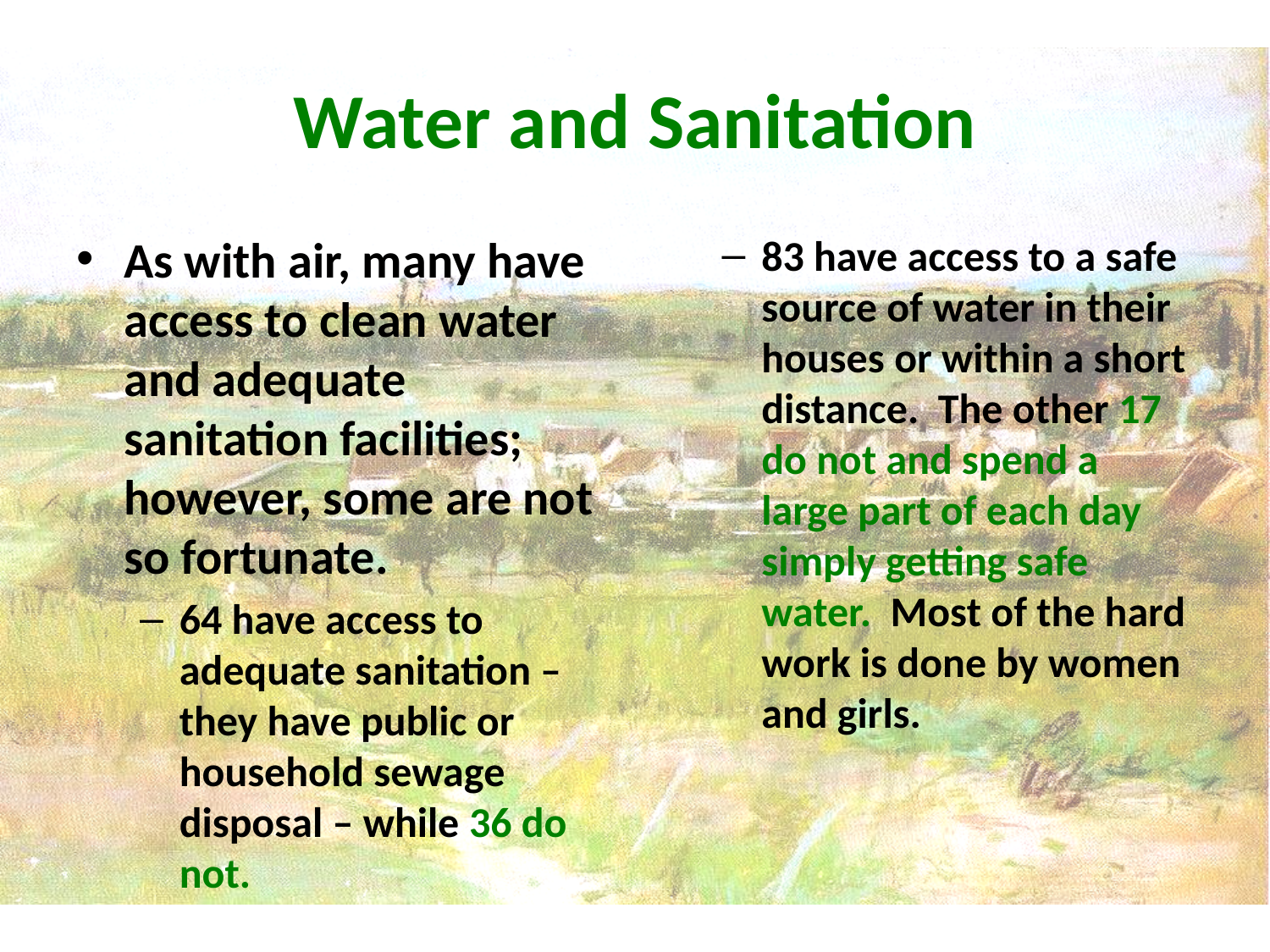

# Water and Sanitation
As with air, many have access to clean water and adequate sanitation facilities; however, some are not so fortunate.
64 have access to adequate sanitation – they have public or household sewage disposal – while 36 do not.
83 have access to a safe source of water in their houses or within a short distance.  The other 17 do not and spend a large part of each day simply getting safe water.  Most of the hard work is done by women and girls.